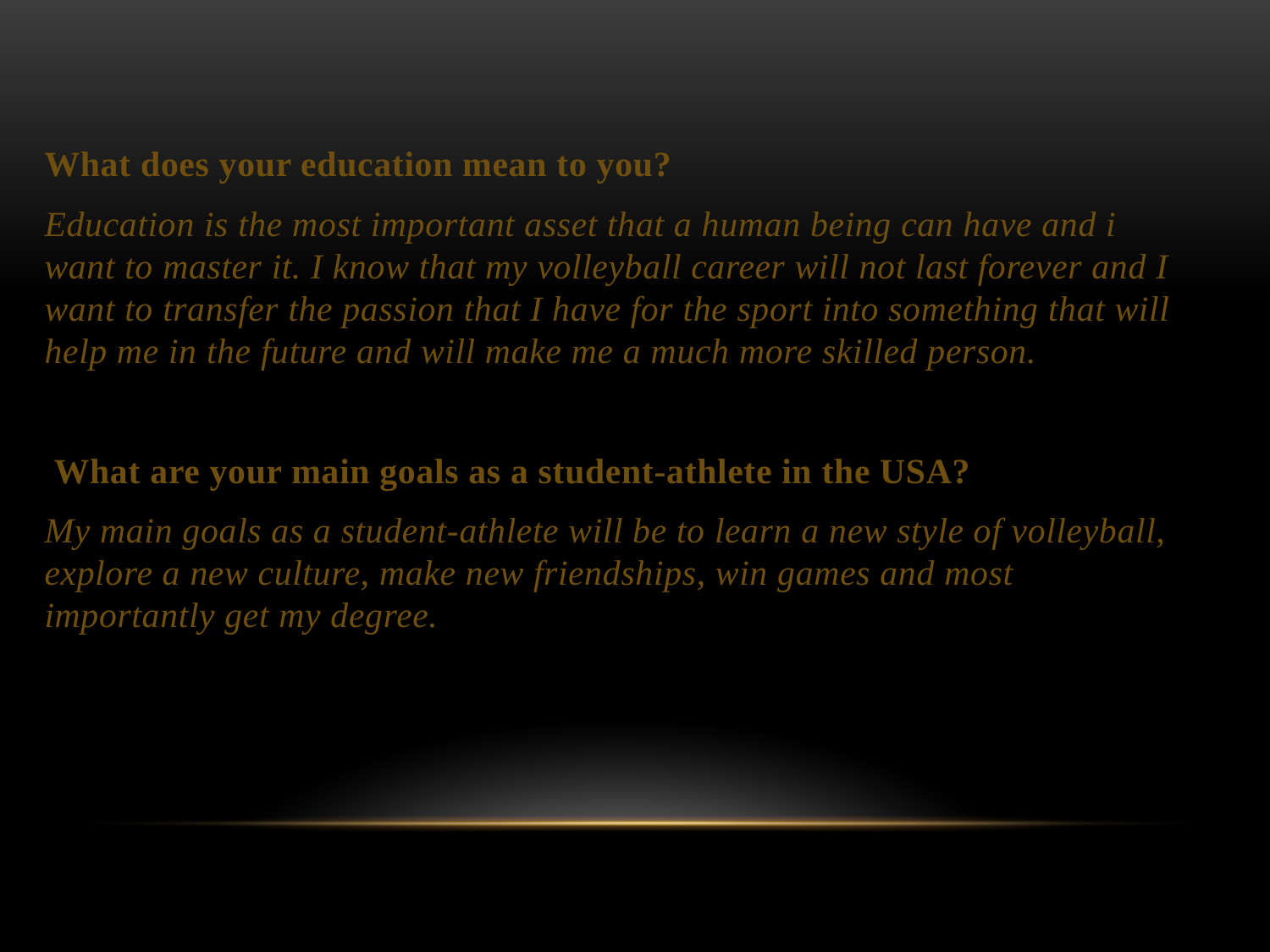

What does your education mean to you?
Education is the most important asset that a human being can have and i want to master it. I know that my volleyball career will not last forever and I want to transfer the passion that I have for the sport into something that will help me in the future and will make me a much more skilled person.

 What are your main goals as a student-athlete in the USA?
My main goals as a student-athlete will be to learn a new style of volleyball, explore a new culture, make new friendships, win games and most importantly get my degree.